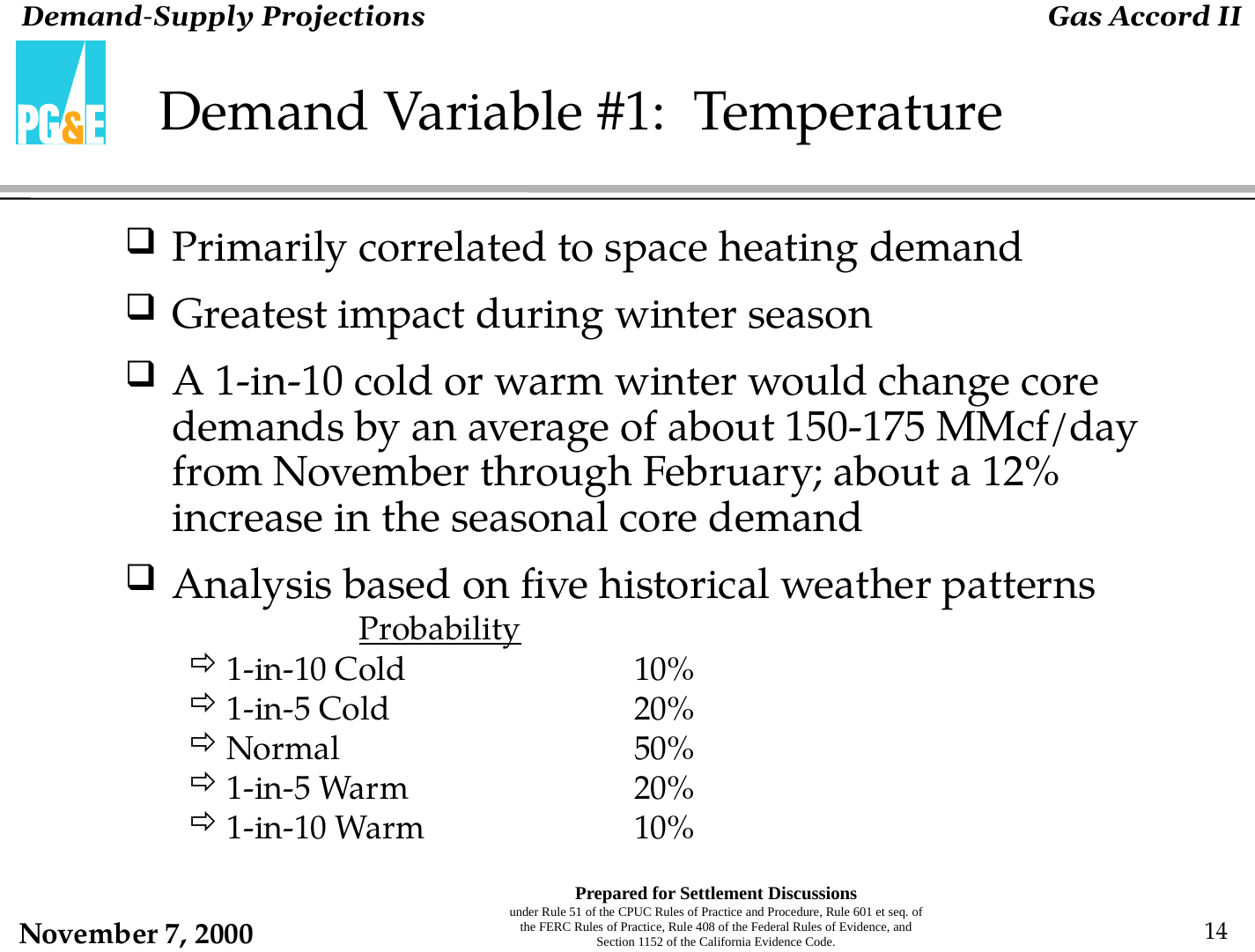

# Demand Variable #1:  Temperature
Primarily correlated to space heating demand
Greatest impact during winter season
A 1-in-10 cold or warm winter would change core demands by an average of about 150-175 MMcf/day from November through February; about a 12% increase in the seasonal core demand
Analysis based on five historical weather patterns
		Probability
1-in-10 Cold 	10%
1-in-5 Cold 	20%
Normal 	50%
1-in-5 Warm 	20%
1-in-10 Warm 	10%
14